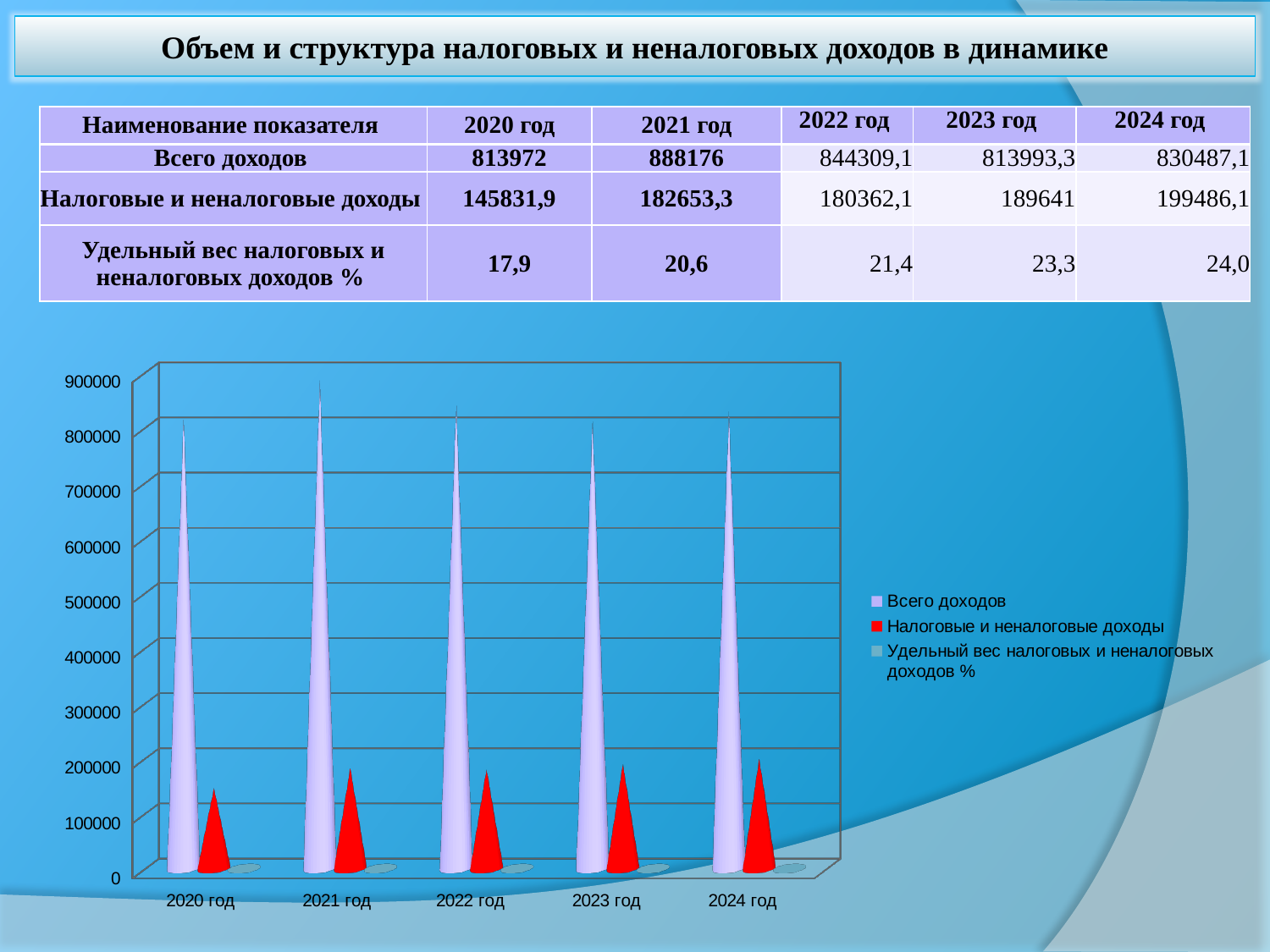

Объем и структура налоговых и неналоговых доходов в динамике
| Наименование показателя | 2020 год | 2021 год | 2022 год | 2023 год | 2024 год |
| --- | --- | --- | --- | --- | --- |
| Всего доходов | 813972 | 888176 | 844309,1 | 813993,3 | 830487,1 |
| Налоговые и неналоговые доходы | 145831,9 | 182653,3 | 180362,1 | 189641 | 199486,1 |
| Удельный вес налоговых и неналоговых доходов % | 17,9 | 20,6 | 21,4 | 23,3 | 24,0 |

[unsupported chart]